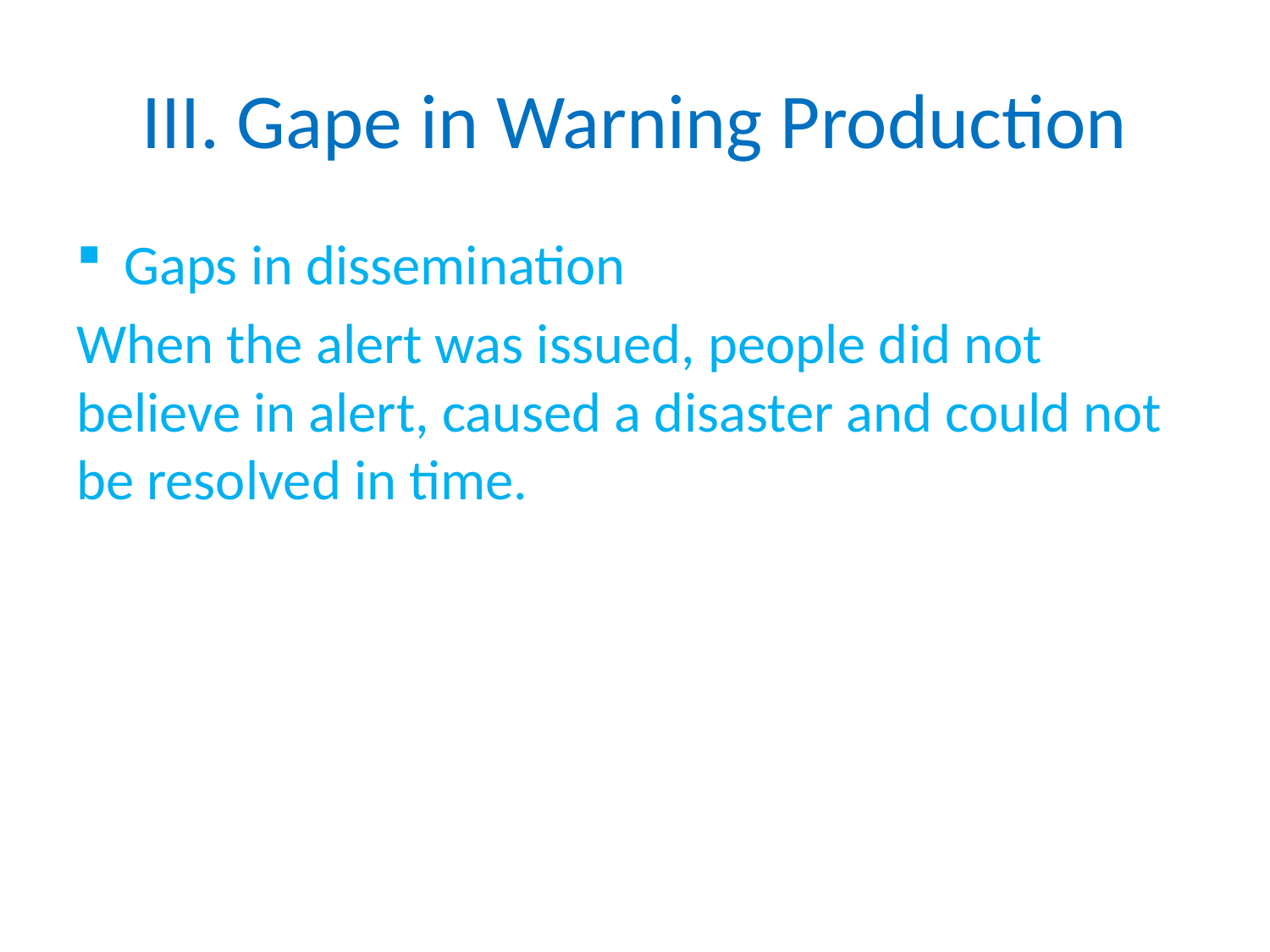

# III. Gape in Warning Production
Gaps in dissemination
When the alert was issued, people did not believe in alert, caused a disaster and could not be resolved in time.